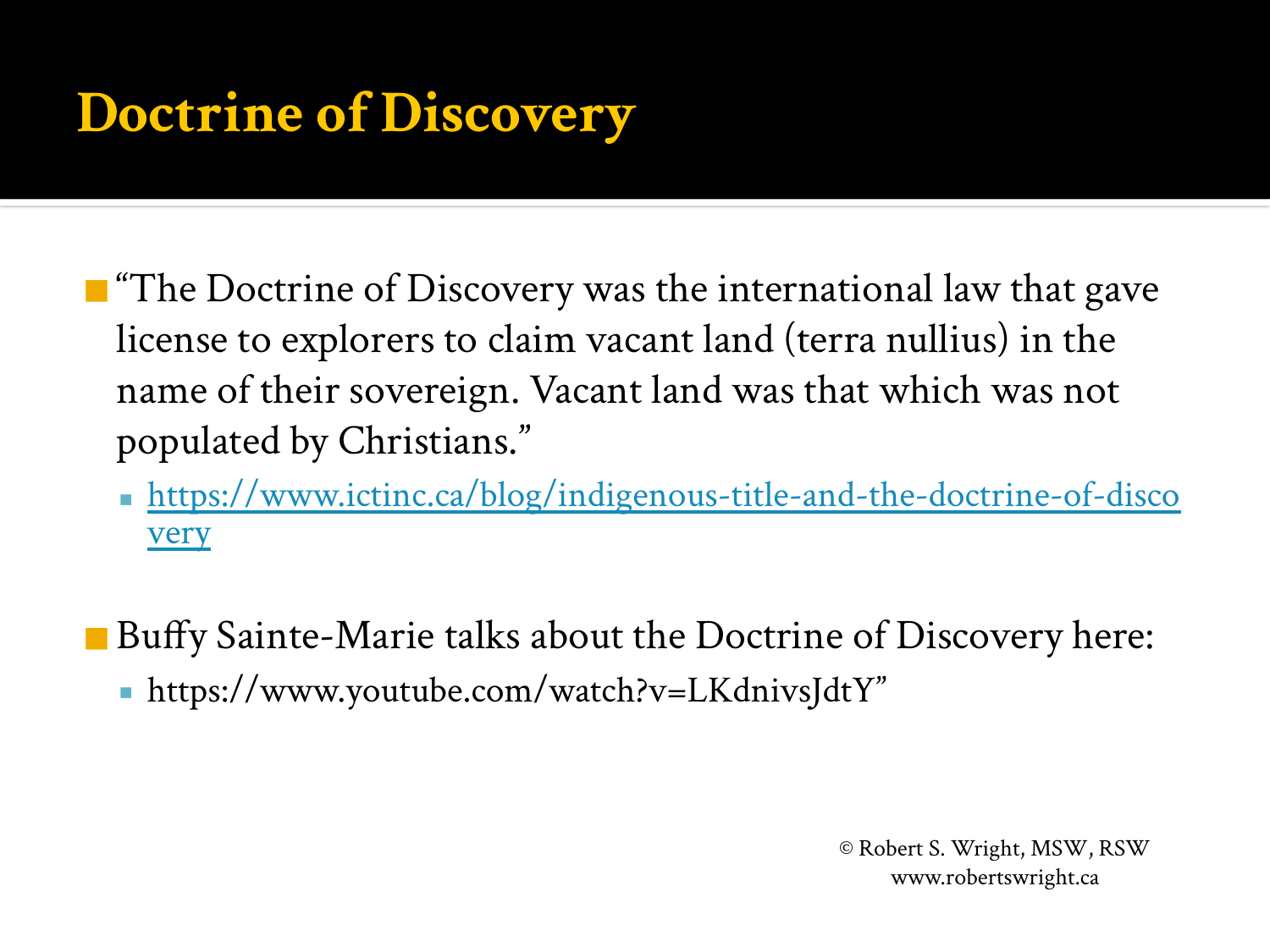

# Doctrine of Discovery
“The Doctrine of Discovery was the international law that gave license to explorers to claim vacant land (terra nullius) in the name of their sovereign. Vacant land was that which was not populated by Christians.”
https://www.ictinc.ca/blog/indigenous-title-and-the-doctrine-of-discovery

Buffy Sainte-Marie talks about the Doctrine of Discovery here:
https://www.youtube.com/watch?v=LKdnivsJdtY”